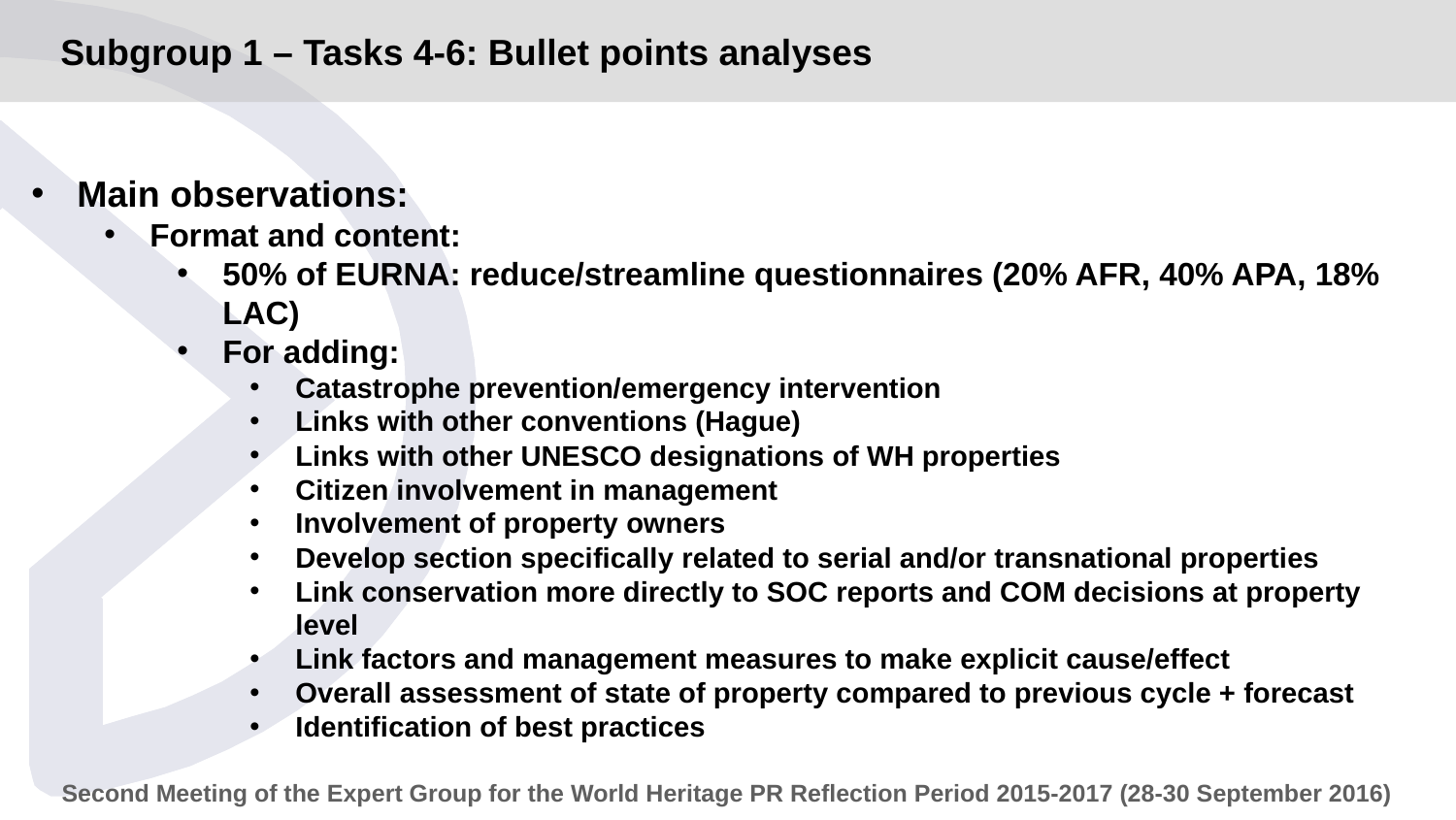

# Subgroup 1 – Tasks 4-6: Bullet points analyses
Main observations:
Format and content:
50% of EURNA: reduce/streamline questionnaires (20% AFR, 40% APA, 18% LAC)
For adding:
Catastrophe prevention/emergency intervention
Links with other conventions (Hague)
Links with other UNESCO designations of WH properties
Citizen involvement in management
Involvement of property owners
Develop section specifically related to serial and/or transnational properties
Link conservation more directly to SOC reports and COM decisions at property level
Link factors and management measures to make explicit cause/effect
Overall assessment of state of property compared to previous cycle + forecast
Identification of best practices